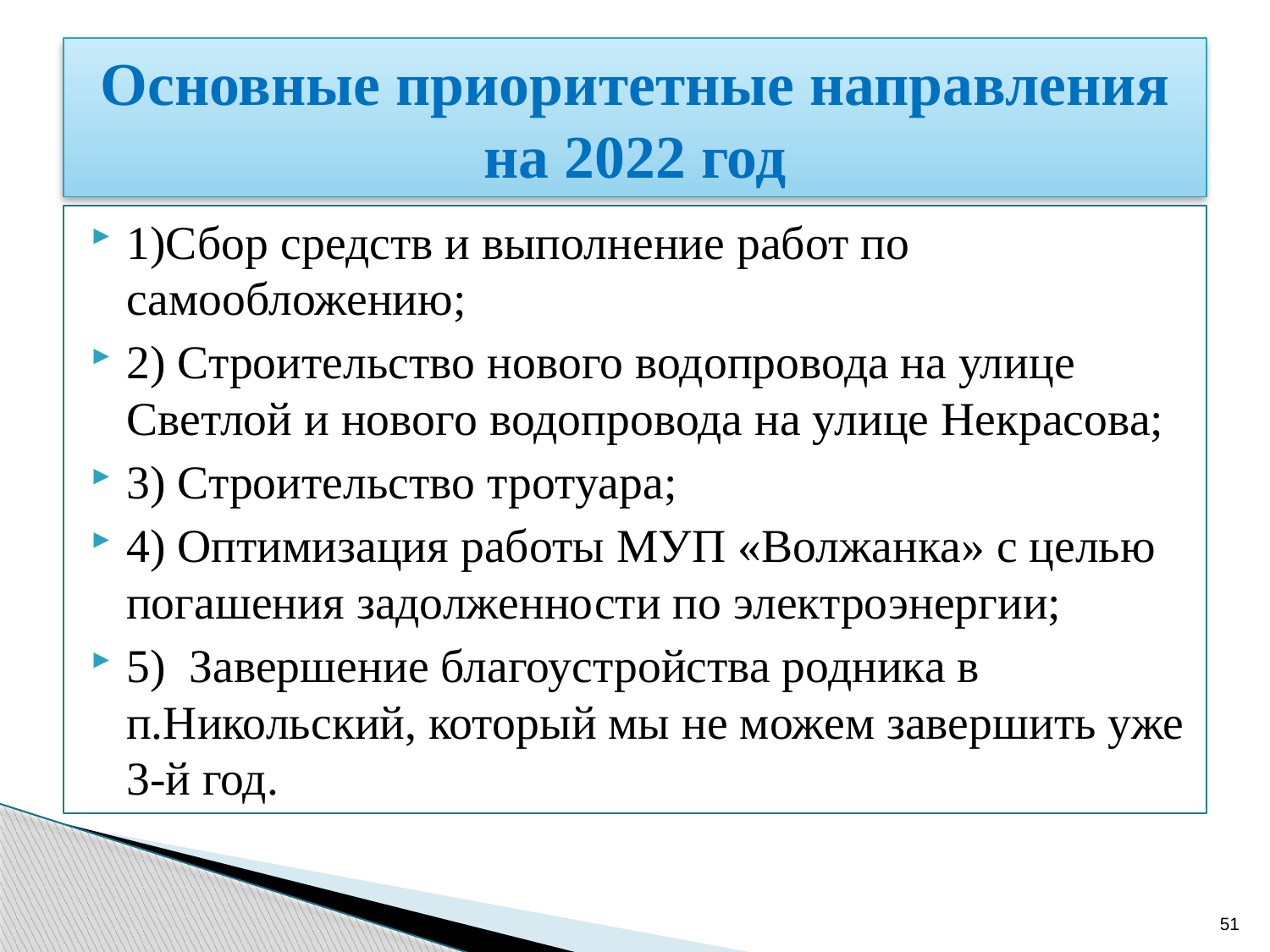

# Основные приоритетные направления на 2022 год
1)Сбор средств и выполнение работ по самообложению;
2) Строительство нового водопровода на улице Светлой и нового водопровода на улице Некрасова;
3) Строительство тротуара;
4) Оптимизация работы МУП «Волжанка» с целью погашения задолженности по электроэнергии;
5)  Завершение благоустройства родника в п.Никольский, который мы не можем завершить уже 3-й год.

51